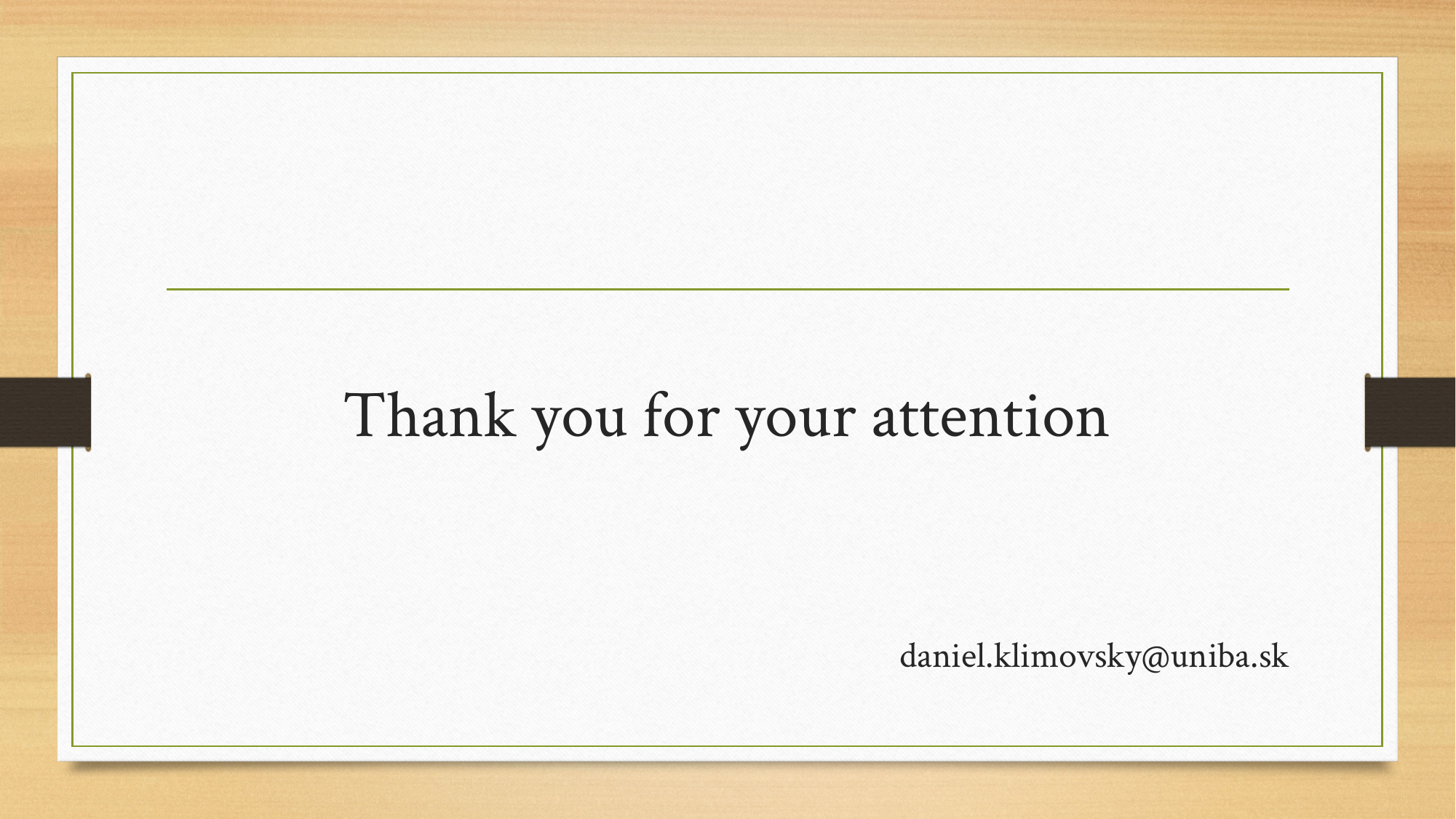

# Thank you for your attention
daniel.klimovsky@uniba.sk